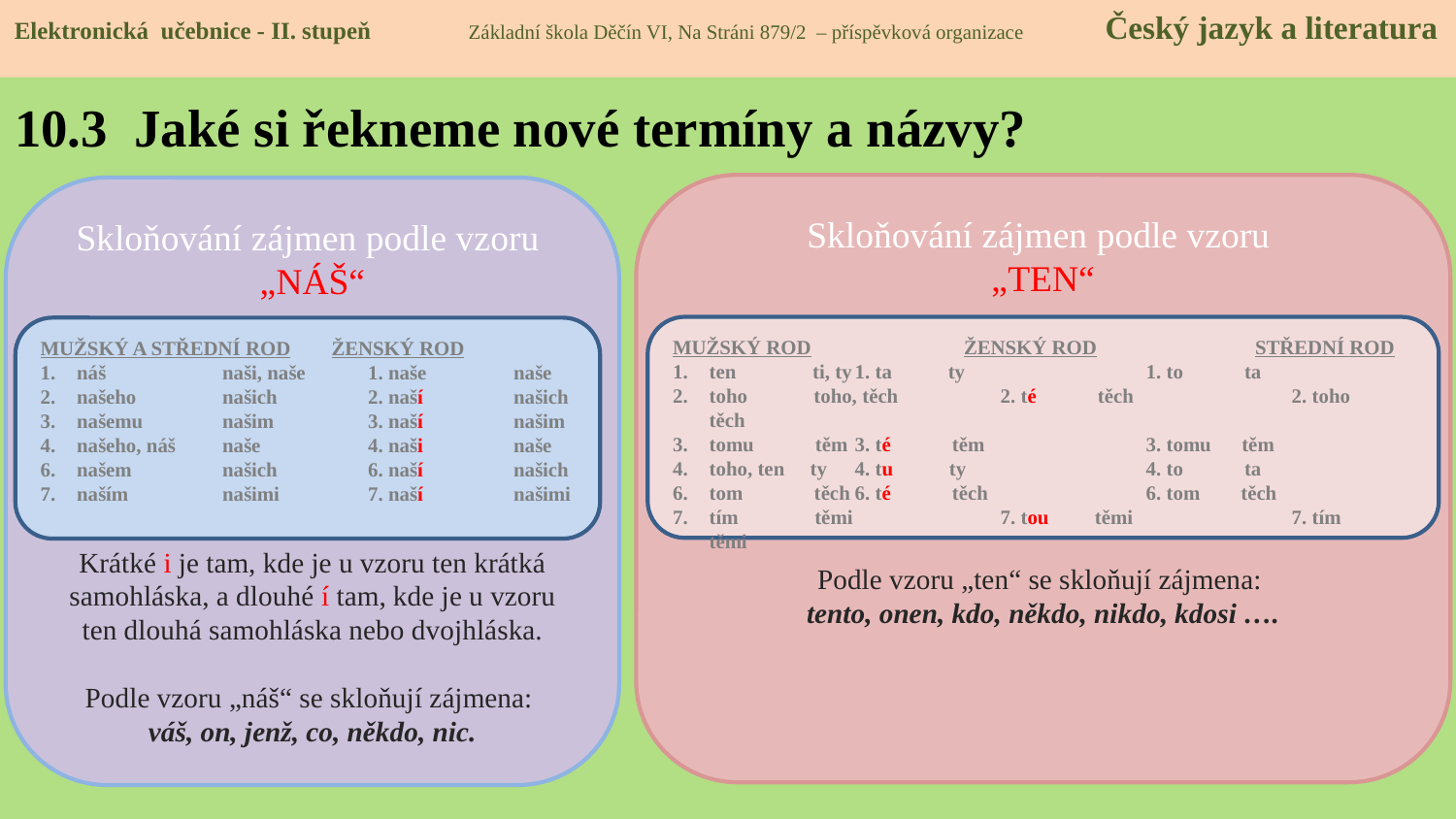

Elektronická  učebnice - II. stupeň                Základní škola Děčín VI, Na Stráni 879/2  – příspěvková organizace                Český jazyk a literatura

# 10.3  Jaké si řekneme nové termíny a názvy?
Skloňování zájmen podle vzoru
„TEN“

Podle vzoru „ten“ se skloňují zájmena:
tento, onen, kdo, někdo, nikdo, kdosi ….

Skloňování zájmen podle vzoru
„NÁŠ“

Krátké i je tam, kde je u vzoru ten krátká samohláska, a dlouhé í tam, kde je u vzoru ten dlouhá samohláska nebo dvojhláska.

Podle vzoru „náš“ se skloňují zájmena:
váš, on, jenž, co, někdo, nic.
MUŽSKÝ ROD		ŽENSKÝ ROD		STŘEDNÍ ROD
ten               ti, ty	1. ta           ty		1. to            ta
toho             toho, těch	2. té            těch		2. toho       těch
tomu            těm	3. té            těm		3. tomu      těm
toho, ten     ty	4. tu           ty		4. to            ta
tom              těch	6. té            těch		6. tom        těch
tím               těmi             	7. tou         těmi		7. tím          těmi
MUŽSKÝ A STŘEDNÍ ROD	ŽENSKÝ ROD
náš	naši, naše	1. naše	naše
našeho	našich	2. naší	našich
našemu	našim	3. naší	našim
našeho, náš	naše	4. naši	naše
našem	našich	6. naší	našich
naším	našimi	7. naší	našimi